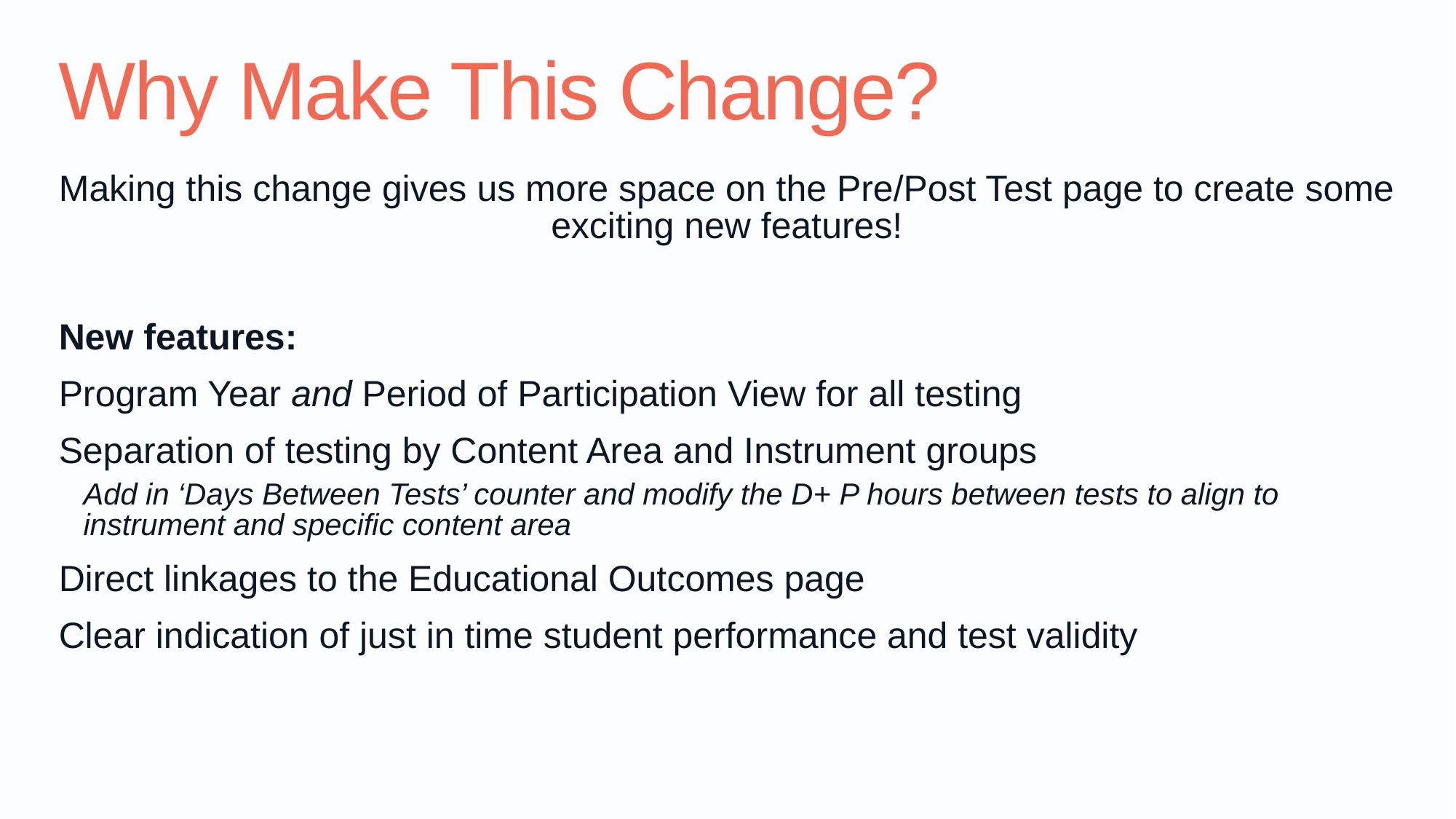

# Why Make This Change?
Making this change gives us more space on the Pre/Post Test page to create some exciting new features!
New features:
Program Year and Period of Participation View for all testing
Separation of testing by Content Area and Instrument groups
Add in ‘Days Between Tests’ counter and modify the D+ P hours between tests to align to instrument and specific content area
Direct linkages to the Educational Outcomes page
Clear indication of just in time student performance and test validity